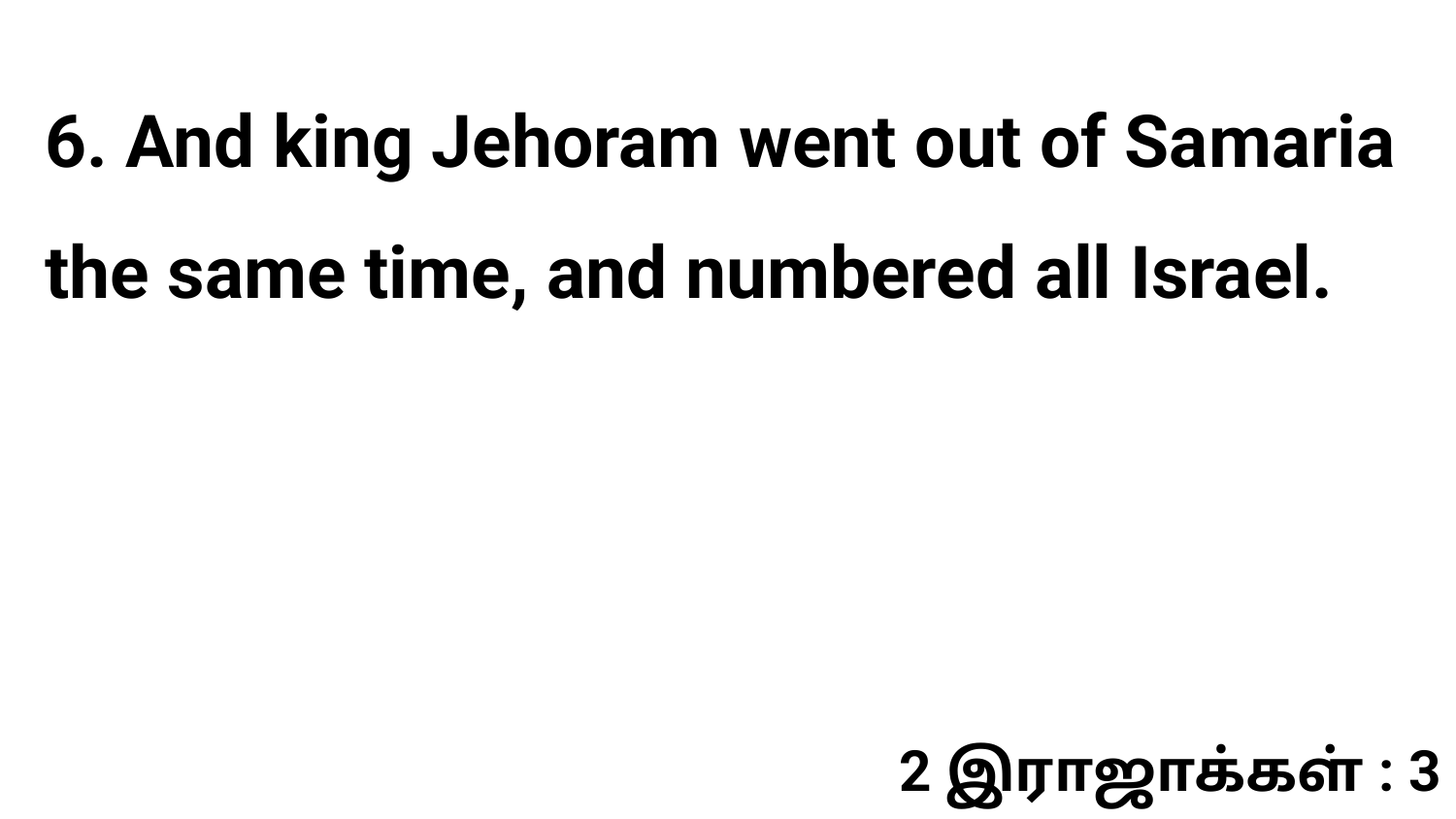

6. And king Jehoram went out of Samaria the same time, and numbered all Israel.
2 இராஜாக்கள் : 3